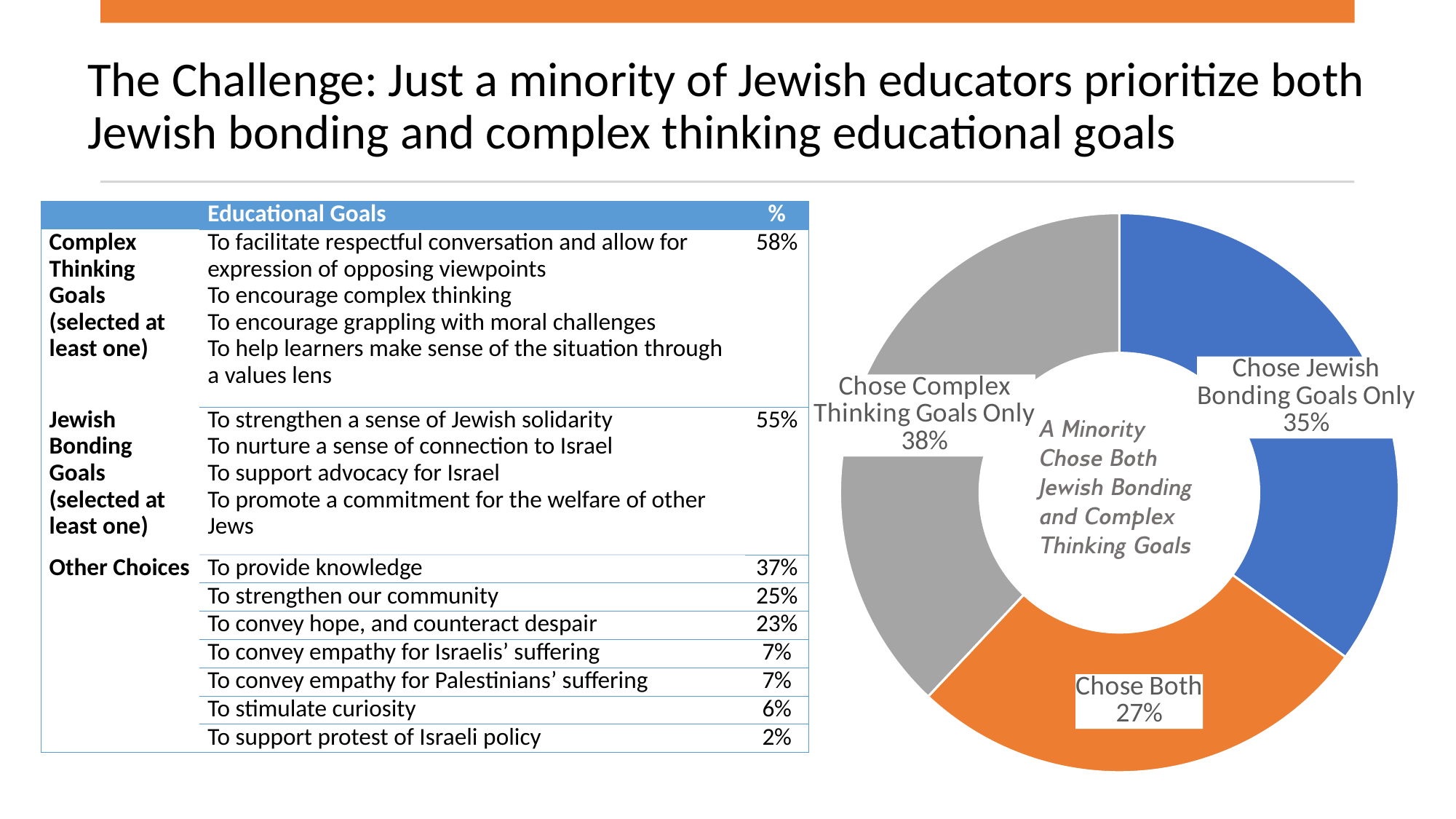

# The Challenge: Just a minority of Jewish educators prioritize both Jewish bonding and complex thinking educational goals

|  | Educational Goals | % |
| --- | --- | --- |
| Complex Thinking Goals (selected at least one) | To facilitate respectful conversation and allow for expression of opposing viewpoints To encourage complex thinking To encourage grappling with moral challenges To help learners make sense of the situation through a values lens | 58% |
| Jewish Bonding Goals (selected at least one) | To strengthen a sense of Jewish solidarity To nurture a sense of connection to Israel To support advocacy for Israel To promote a commitment for the welfare of other Jews | 55% |
| Other Choices | To provide knowledge | 37% |
|  | To strengthen our community | 25% |
|  | To convey hope, and counteract despair | 23% |
|  | To convey empathy for Israelis’ suffering | 7% |
|  | To convey empathy for Palestinians’ suffering | 7% |
|  | To stimulate curiosity | 6% |
|  | To support protest of Israeli policy | 2% |

### Chart

| Category | Sales |
|---|---|
| Chose Jewish Bonding Goals | 0.35 |
| Chose Both | 0.27 |
| Chose Complex Thinking Goals Only | 0.38 |
A Minority Chose Both Jewish Bonding and Complex Thinking Goals
21